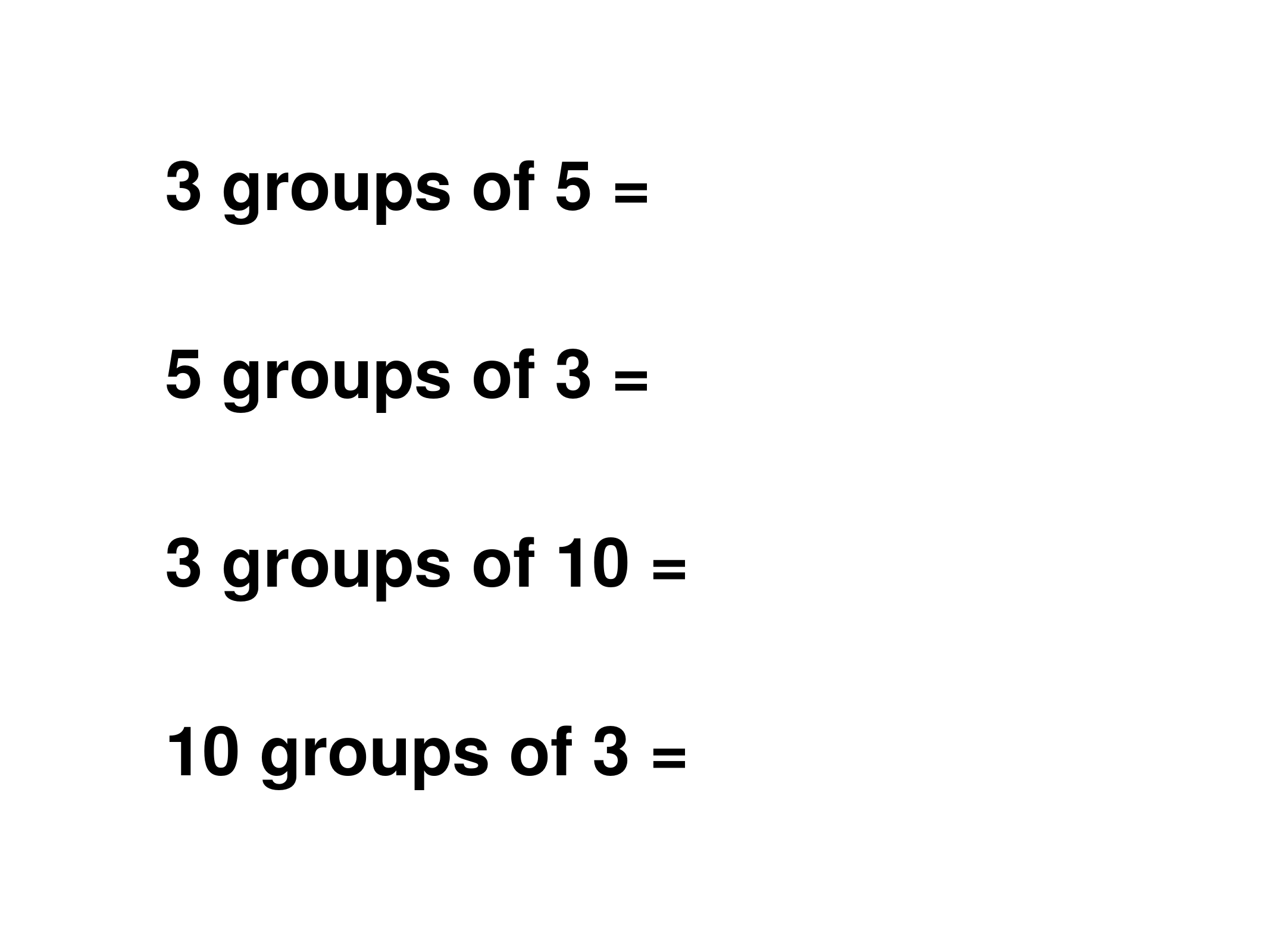

3 groups of 5 =

5 groups of 3 =

3 groups of 10 =

10 groups of 3 =